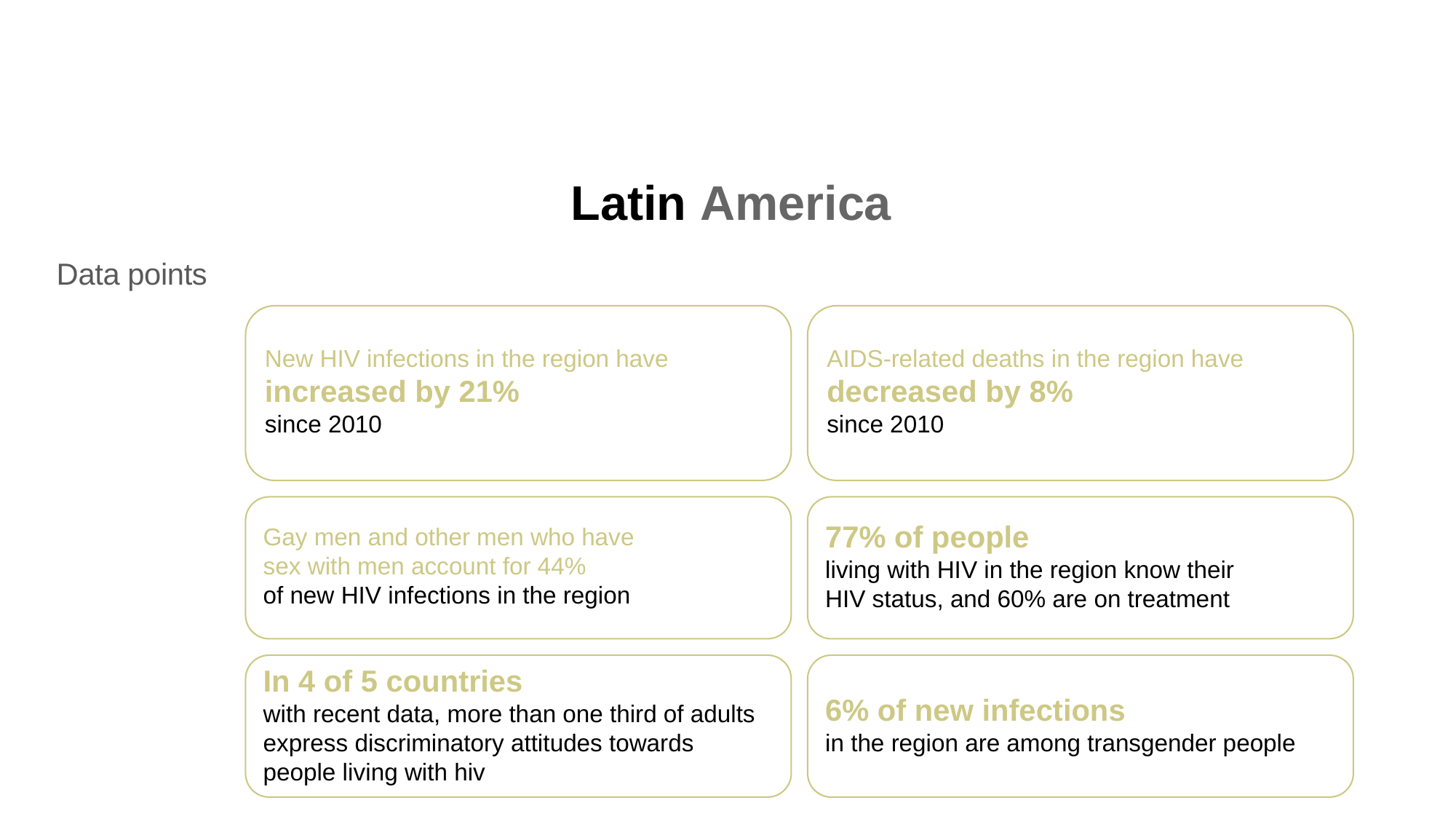

Latin America
Data points
New HIV infections in the region have
increased by 21%
since 2010
AIDS-related deaths in the region have
decreased by 8%
since 2010
Gay men and other men who have
sex with men account for 44%
of new HIV infections in the region
77% of people
living with HIV in the region know their
HIV status, and 60% are on treatment
In 4 of 5 countries
with recent data, more than one third of adults express discriminatory attitudes towards people living with hiv
6% of new infections
in the region are among transgender people